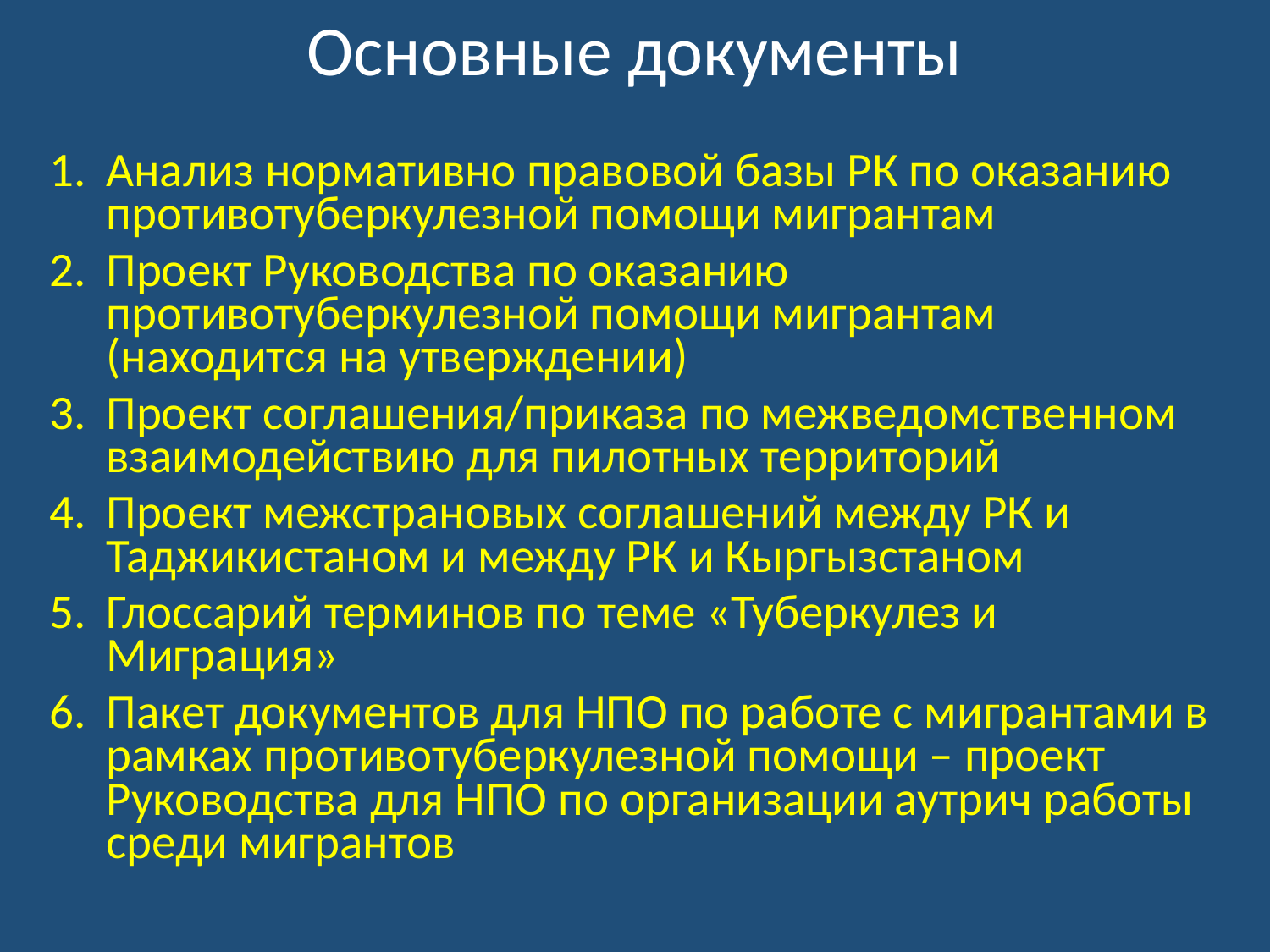

# Основные документы
Анализ нормативно правовой базы РК по оказанию противотуберкулезной помощи мигрантам
Проект Руководства по оказанию противотуберкулезной помощи мигрантам (находится на утверждении)
Проект соглашения/приказа по межведомственном взаимодействию для пилотных территорий
Проект межстрановых соглашений между РК и Таджикистаном и между РК и Кыргызстаном
Глоссарий терминов по теме «Туберкулез и Миграция»
Пакет документов для НПО по работе с мигрантами в рамках противотуберкулезной помощи – проект Руководства для НПО по организации аутрич работы среди мигрантов